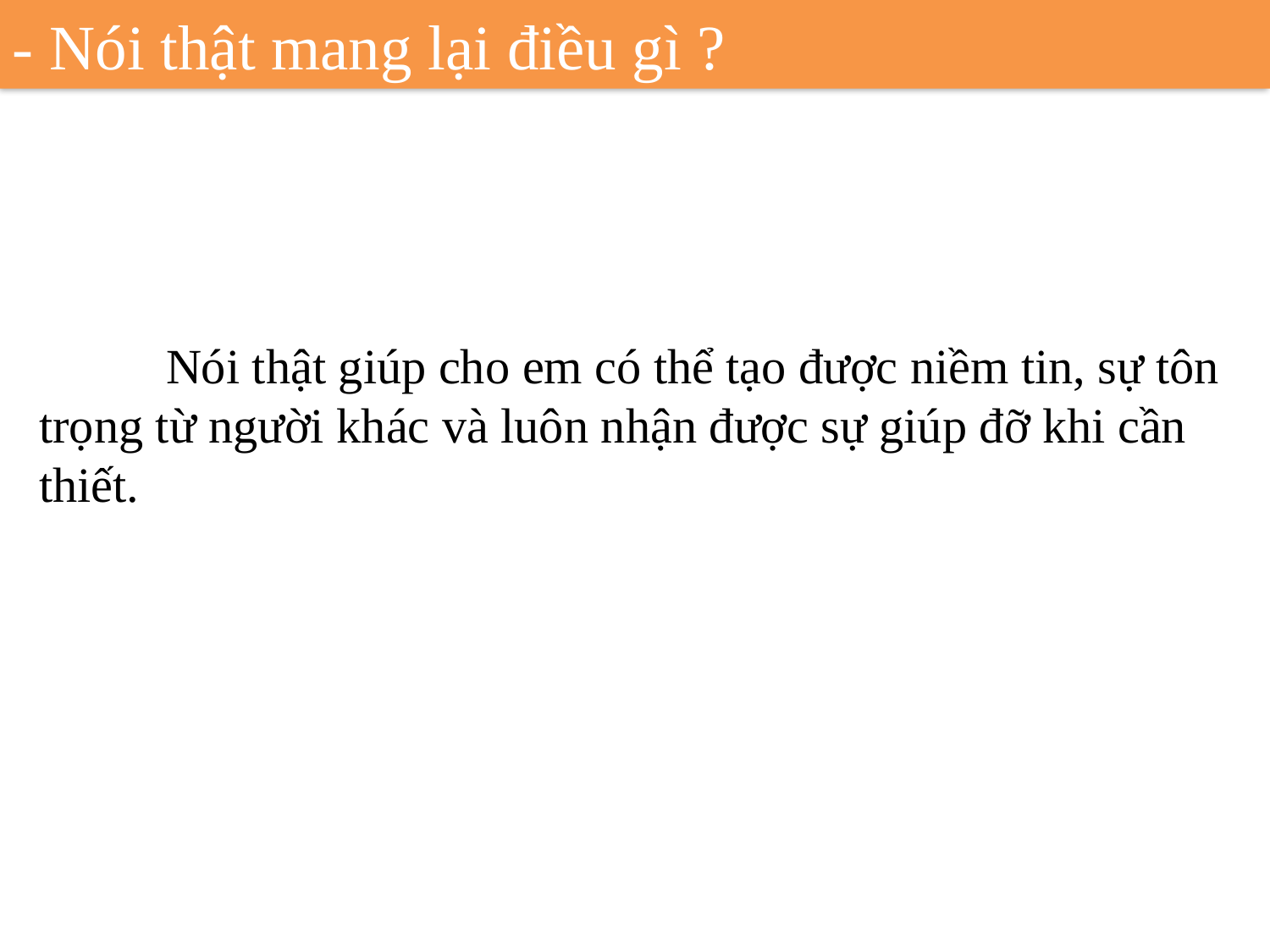

- Nói thật mang lại điều gì ?
 	Nói thật giúp cho em có thể tạo được niềm tin, sự tôn trọng từ người khác và luôn nhận được sự giúp đỡ khi cần thiết.